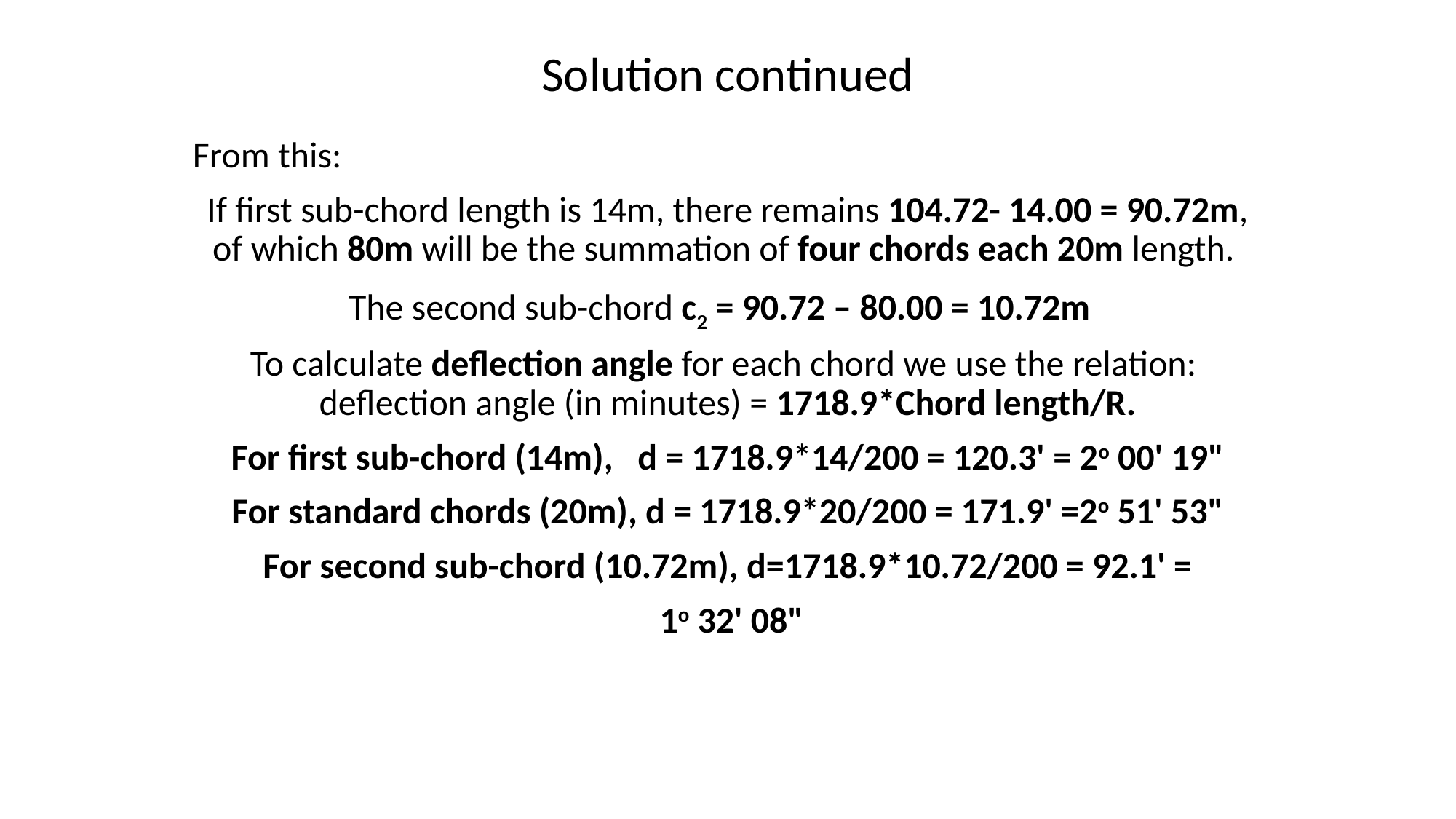

# Solution continued
From this:
If first sub-chord length is 14m, there remains 104.72- 14.00 = 90.72m, of which 80m will be the summation of four chords each 20m length.
The second sub-chord c2 = 90.72 – 80.00 = 10.72m
To calculate deflection angle for each chord we use the relation:  deflection angle (in minutes) = 1718.9*Chord length/R.
For first sub-chord (14m),   d = 1718.9*14/200 = 120.3' = 2o 00' 19"
For standard chords (20m), d = 1718.9*20/200 = 171.9' =2o 51' 53"
For second sub-chord (10.72m), d=1718.9*10.72/200 = 92.1' =
 1o 32' 08"